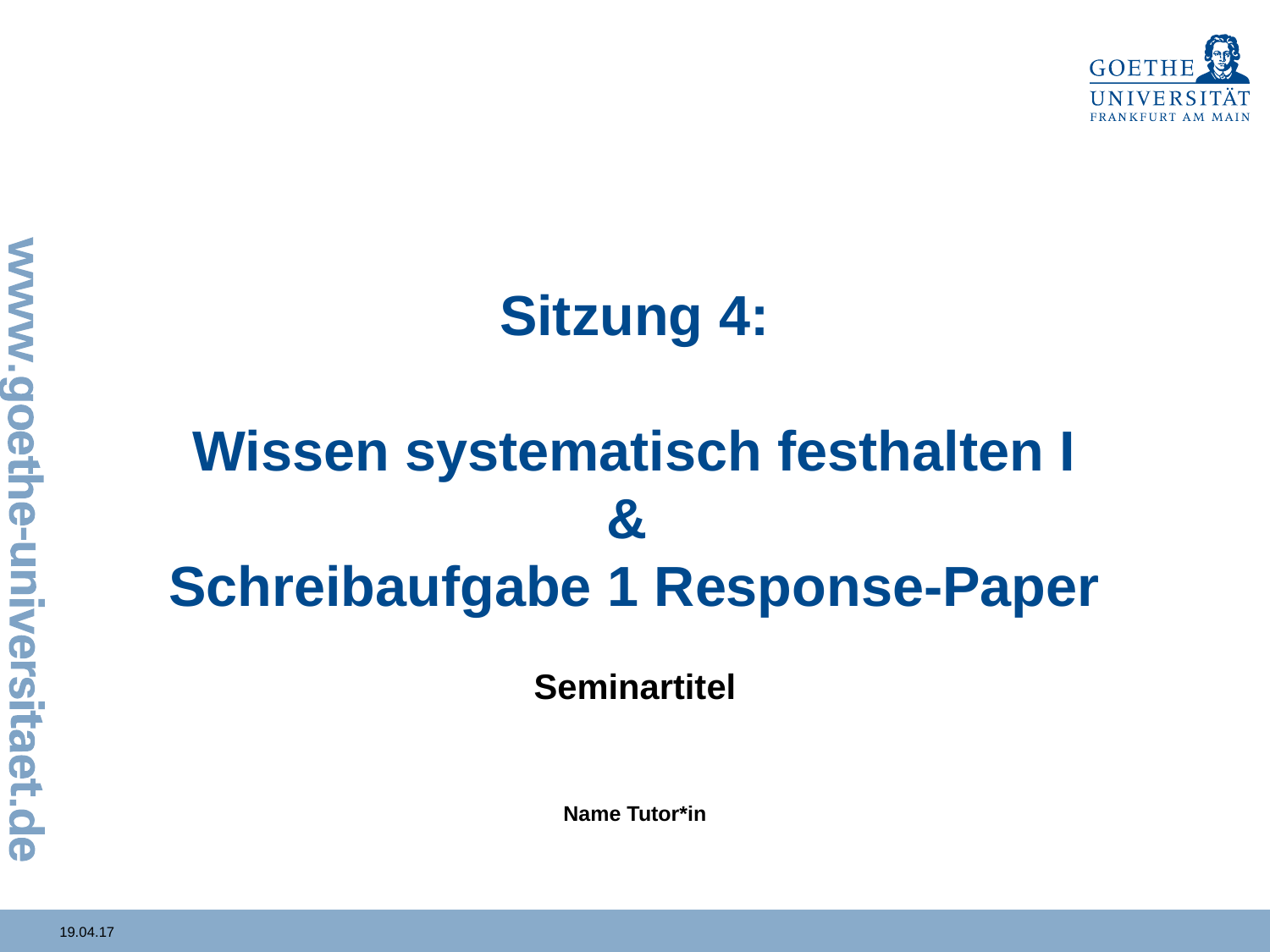

# Sitzung 4: Wissen systematisch festhalten I & Schreibaufgabe 1 Response-Paper
Seminartitel

Name Tutor*in